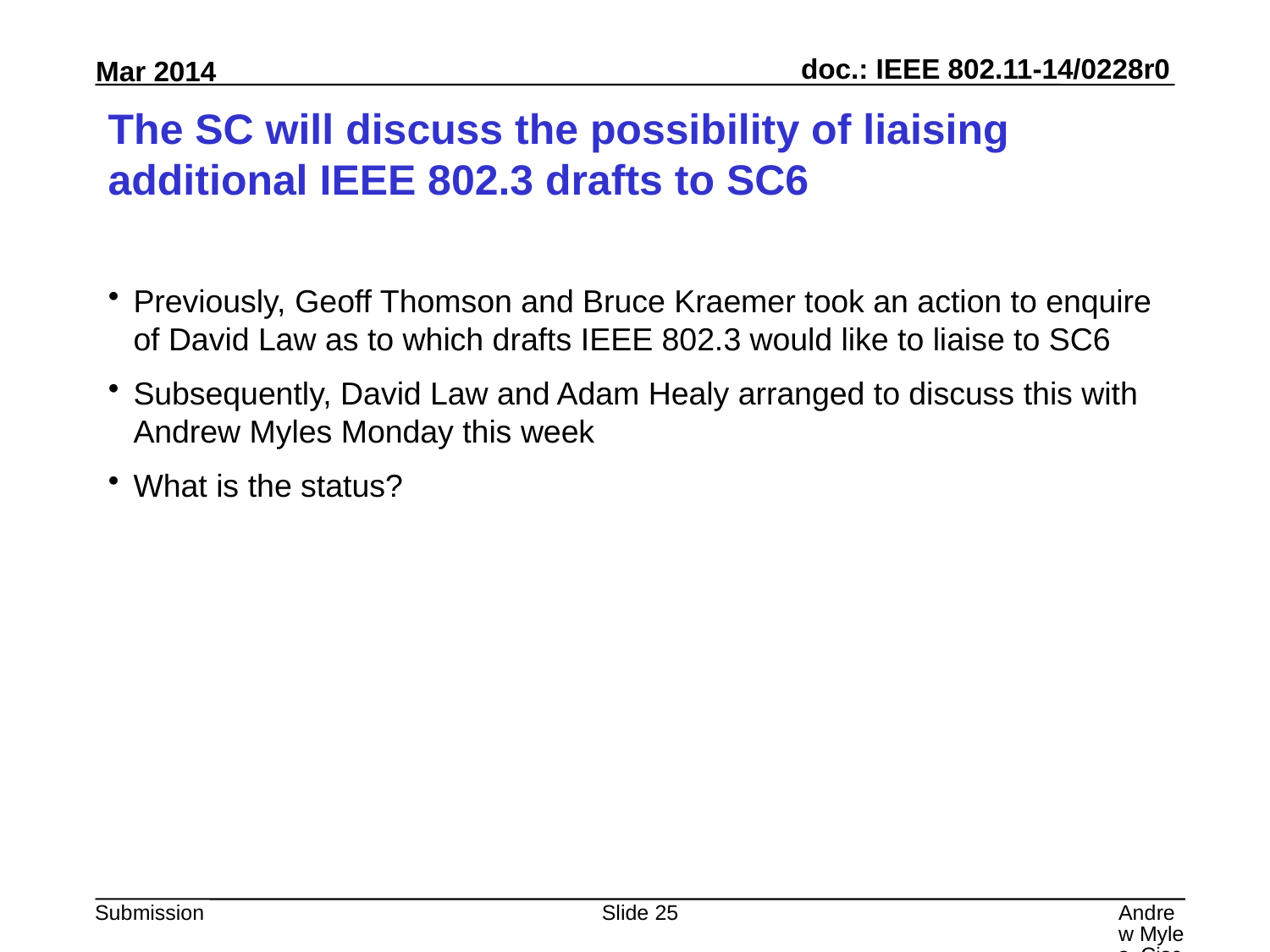

# The SC will discuss the possibility of liaising additional IEEE 802.3 drafts to SC6
Previously, Geoff Thomson and Bruce Kraemer took an action to enquire of David Law as to which drafts IEEE 802.3 would like to liaise to SC6
Subsequently, David Law and Adam Healy arranged to discuss this with Andrew Myles Monday this week
What is the status?

Slide 25
Andrew Myles, Cisco